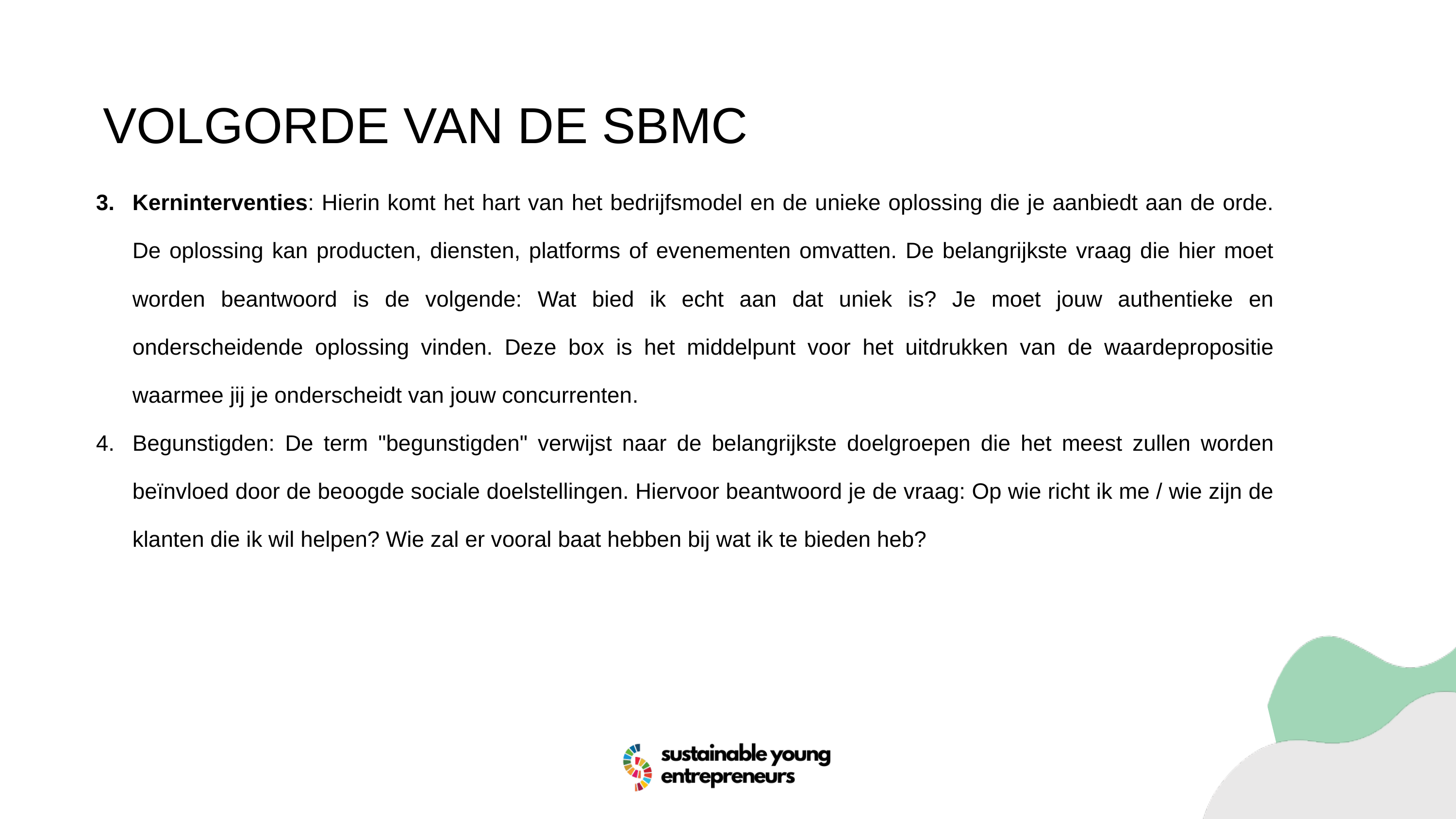

VOLGORDE VAN DE SBMC
Kerninterventies: Hierin komt het hart van het bedrijfsmodel en de unieke oplossing die je aanbiedt aan de orde. De oplossing kan producten, diensten, platforms of evenementen omvatten. De belangrijkste vraag die hier moet worden beantwoord is de volgende: Wat bied ik echt aan dat uniek is? Je moet jouw authentieke en onderscheidende oplossing vinden. Deze box is het middelpunt voor het uitdrukken van de waardepropositie waarmee jij je onderscheidt van jouw concurrenten.
Begunstigden: De term "begunstigden" verwijst naar de belangrijkste doelgroepen die het meest zullen worden beïnvloed door de beoogde sociale doelstellingen. Hiervoor beantwoord je de vraag: Op wie richt ik me / wie zijn de klanten die ik wil helpen? Wie zal er vooral baat hebben bij wat ik te bieden heb?